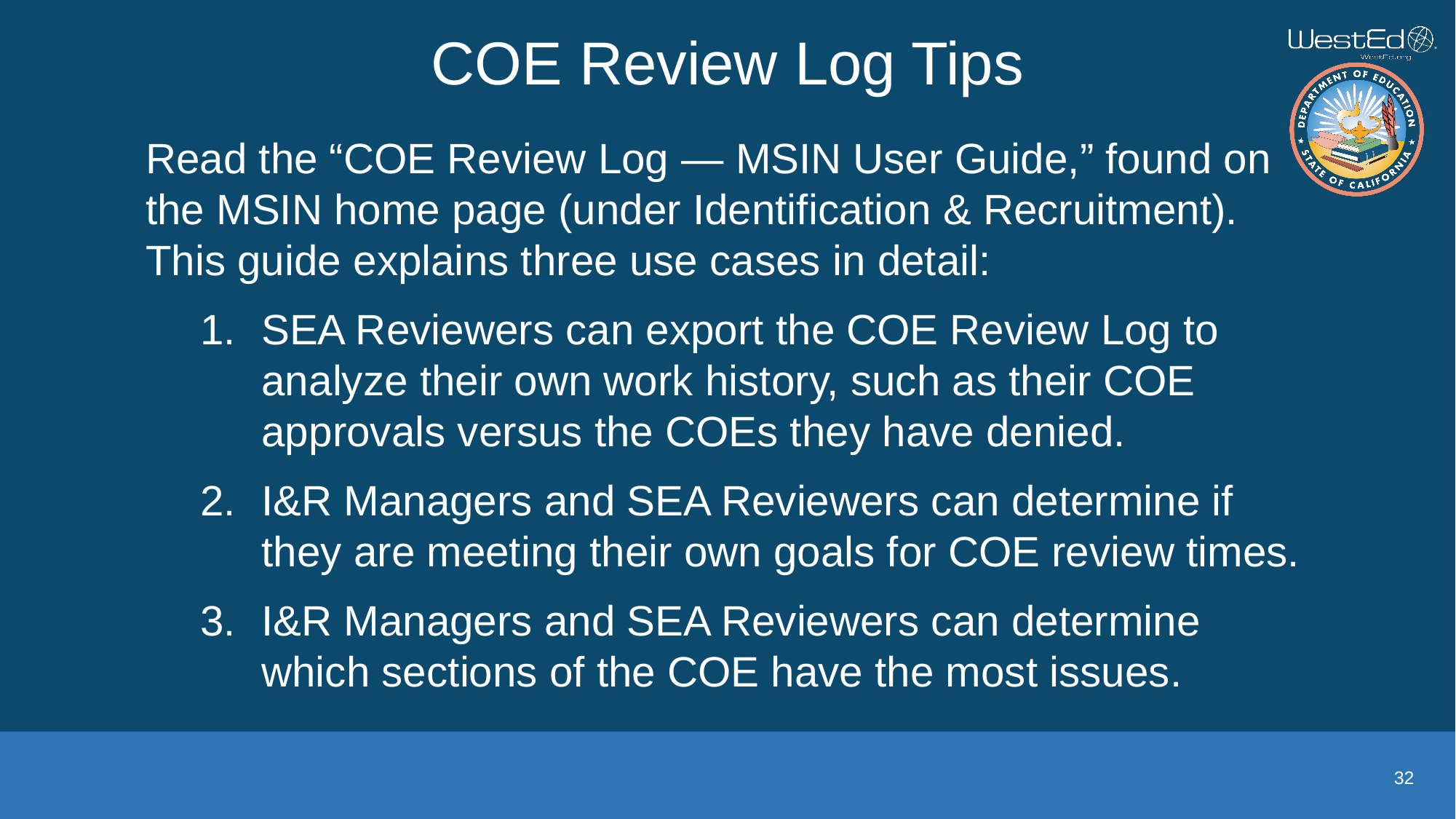

# COE Review Log Tips
Read the “COE Review Log — MSIN User Guide,” found on the MSIN home page (under Identification & Recruitment). This guide explains three use cases in detail:
SEA Reviewers can export the COE Review Log to analyze their own work history, such as their COE approvals versus the COEs they have denied.
I&R Managers and SEA Reviewers can determine if they are meeting their own goals for COE review times.
I&R Managers and SEA Reviewers can determine which sections of the COE have the most issues.